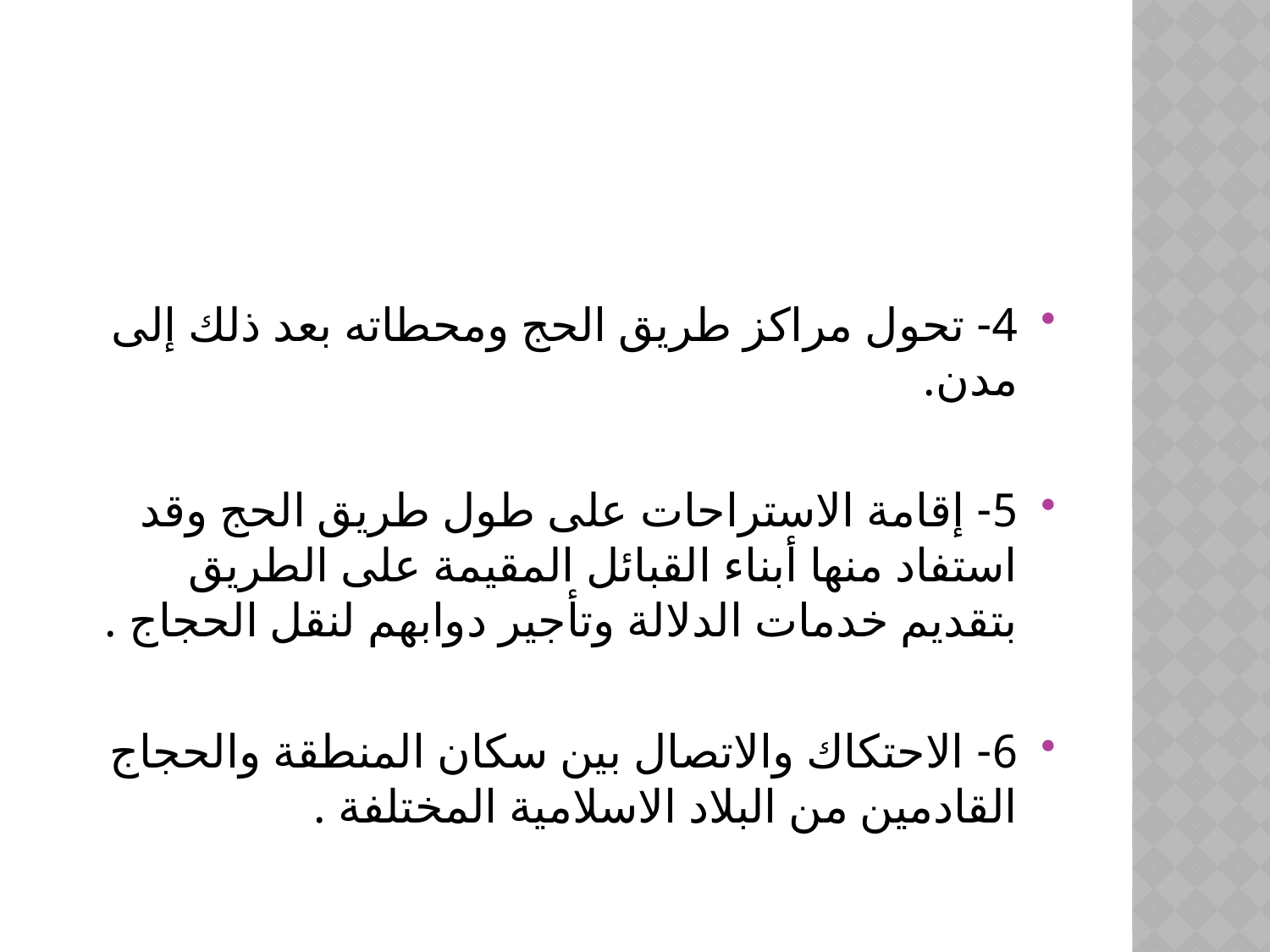

#

4- تحول مراكز طريق الحج ومحطاته بعد ذلك إلى مدن.

5- إقامة الاستراحات على طول طريق الحج وقد استفاد منها أبناء القبائل المقيمة على الطريق بتقديم خدمات الدلالة وتأجير دوابهم لنقل الحجاج .

6- الاحتكاك والاتصال بين سكان المنطقة والحجاج القادمين من البلاد الاسلامية المختلفة .